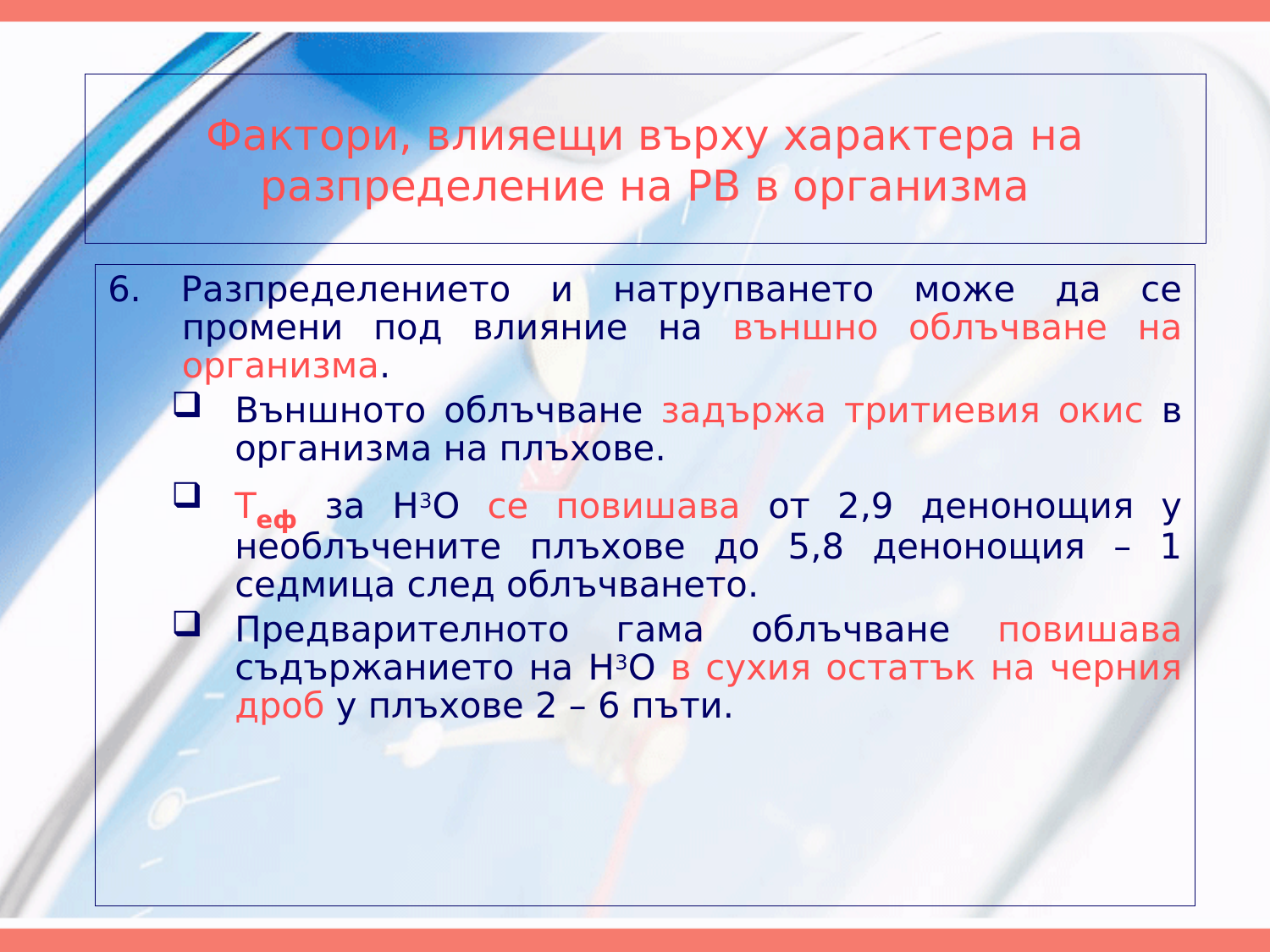

# Фактори, влияещи върху характера на разпределение на РВ в организма
6. Разпределението и натрупването може да се промени под влияние на външно облъчване на организма.
Външното облъчване задържа тритиевия окис в организма на плъхове.
Теф за Н3О се повишава от 2,9 денонощия у необлъчените плъхове до 5,8 денонощия – 1 седмица след облъчването.
Предварителното гама облъчване повишава съдържанието на Н3О в сухия остатък на черния дроб у плъхове 2 – 6 пъти.